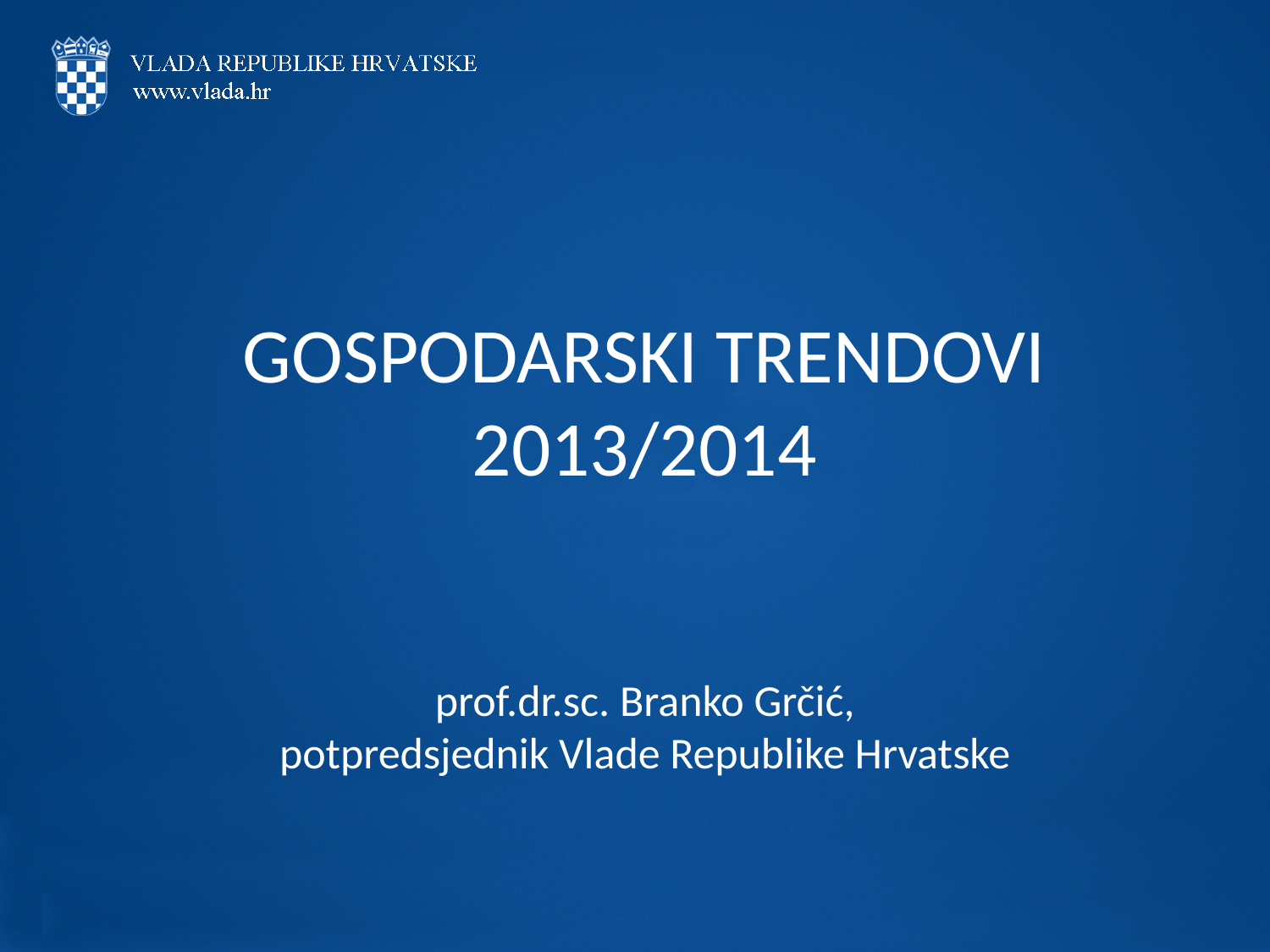

# GOSPODARSKI TRENDOVI 2013/2014
prof.dr.sc. Branko Grčić,
potpredsjednik Vlade Republike Hrvatske